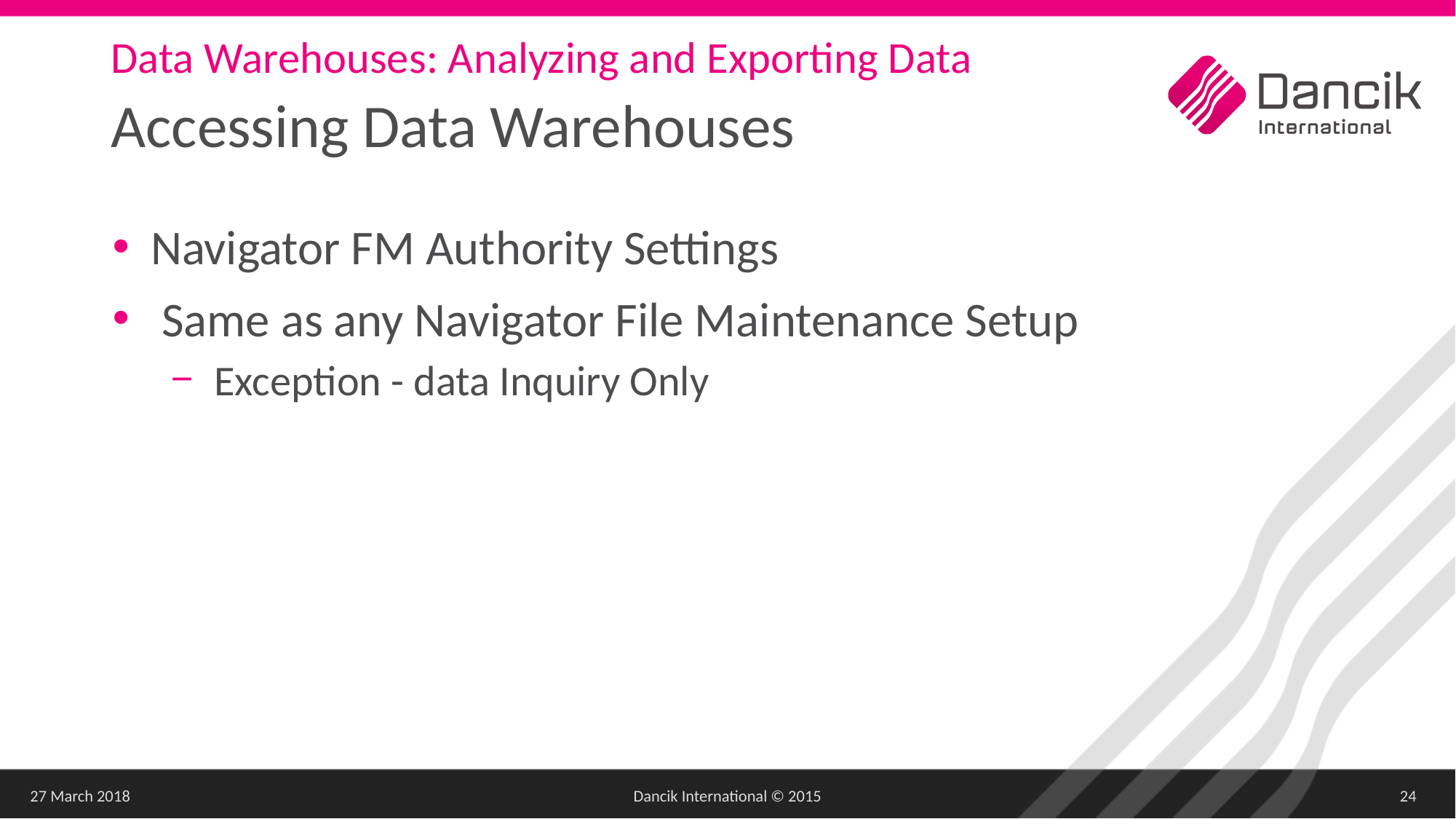

Data Warehouses: Analyzing and Exporting Data
# Accessing Data Warehouses
Navigator FM Authority Settings
 Same as any Navigator File Maintenance Setup
Exception - data Inquiry Only

27 March 2018
Dancik International © 2015
24